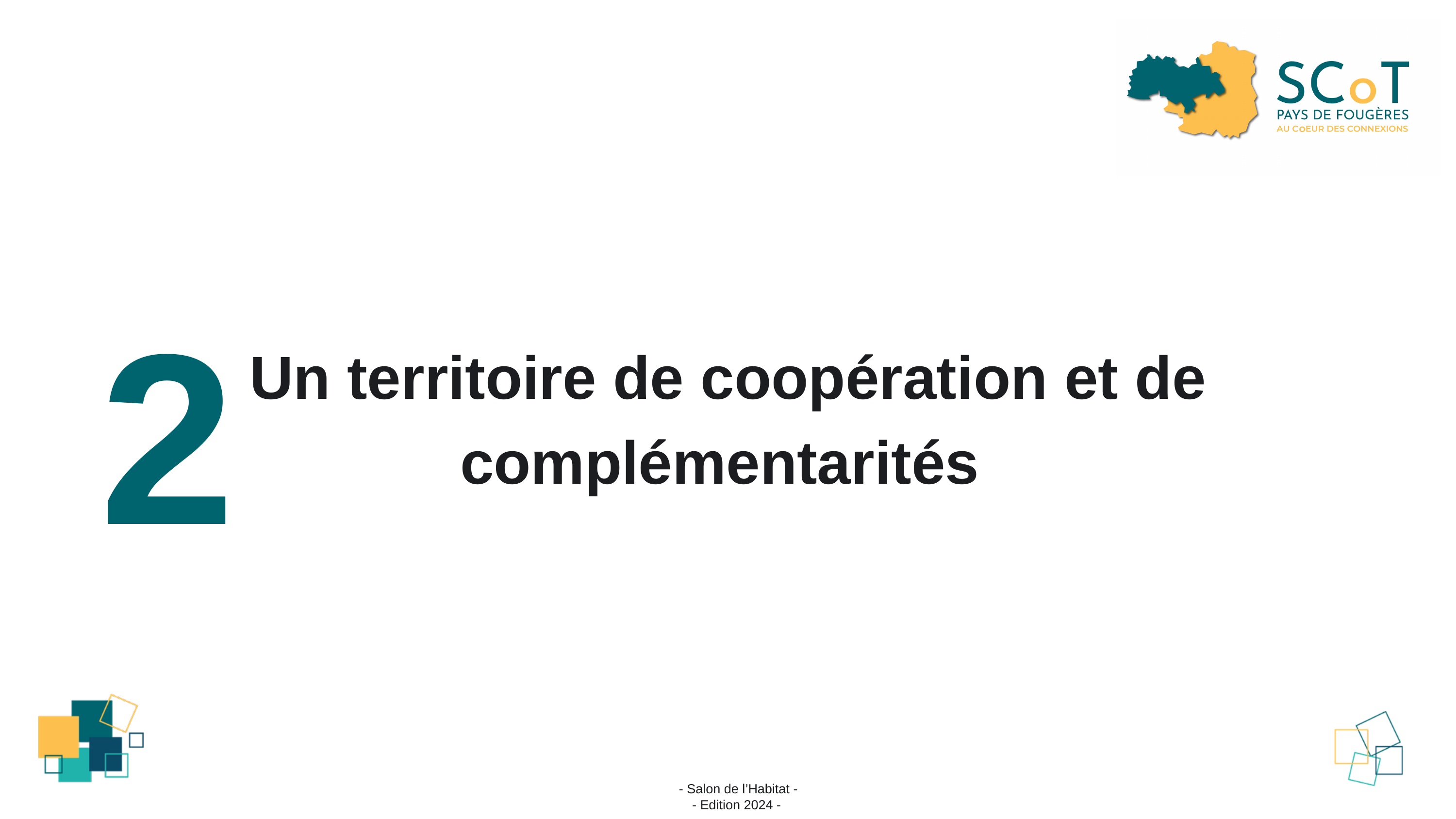

2
Un territoire de coopération et de complémentarités

- Salon de l’Habitat -
 - Edition 2024 -